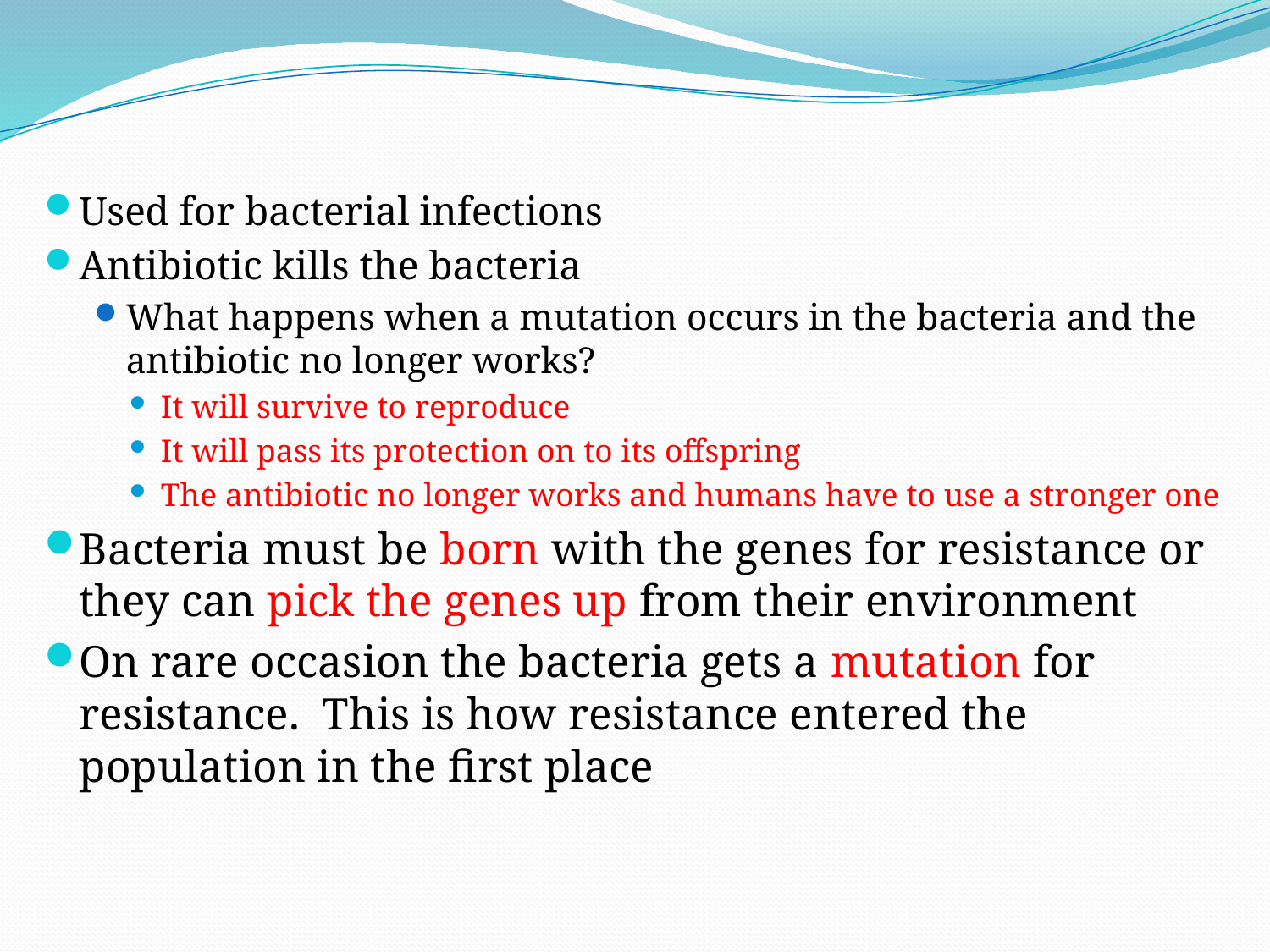

Used for bacterial infections
Antibiotic kills the bacteria
What happens when a mutation occurs in the bacteria and the antibiotic no longer works?
It will survive to reproduce
It will pass its protection on to its offspring
The antibiotic no longer works and humans have to use a stronger one
Bacteria must be born with the genes for resistance or they can pick the genes up from their environment
On rare occasion the bacteria gets a mutation for resistance.  This is how resistance entered the population in the first place